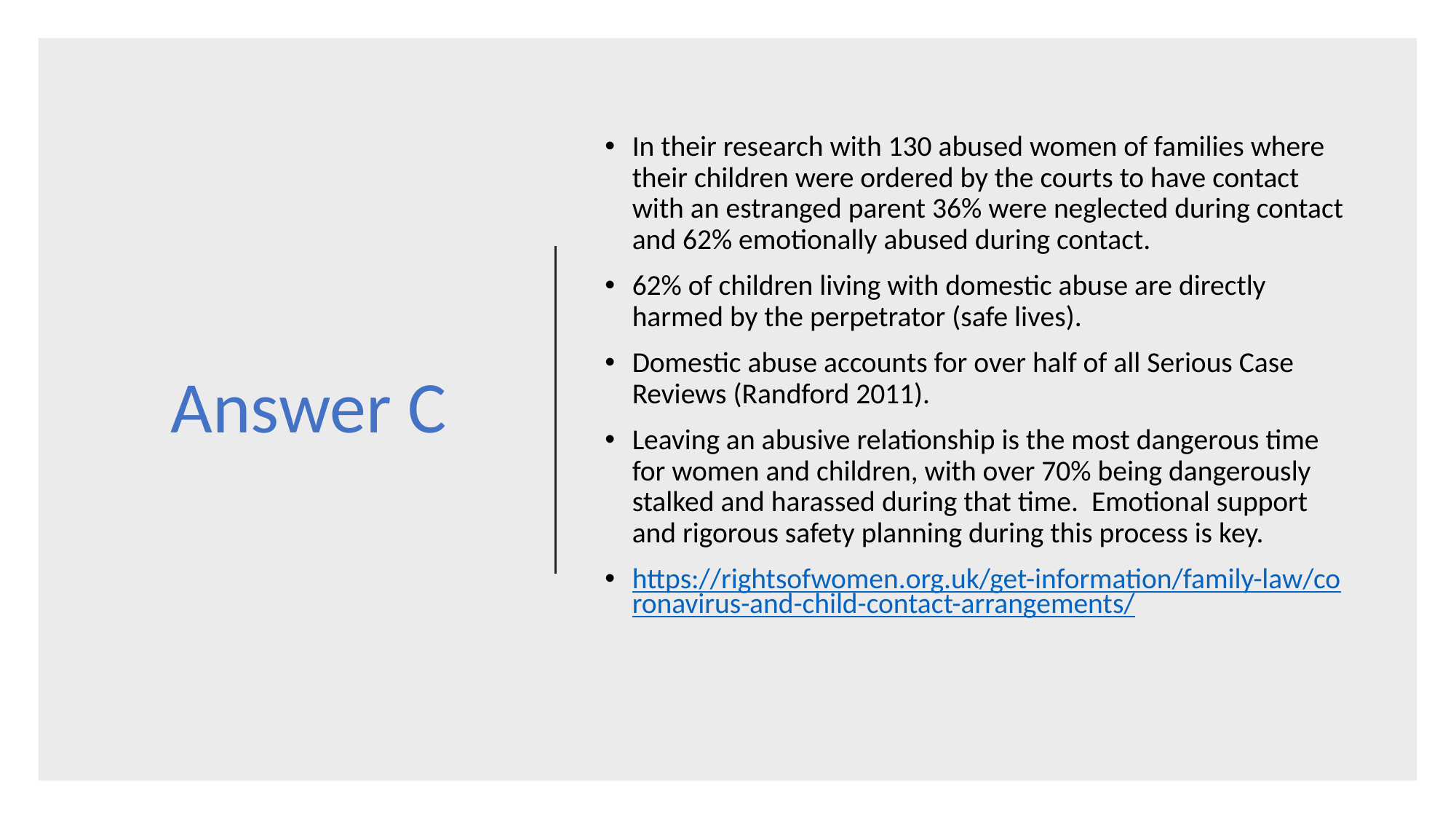

# Answer C
In their research with 130 abused women of families where their children were ordered by the courts to have contact with an estranged parent 36% were neglected during contact and 62% emotionally abused during contact.
62% of children living with domestic abuse are directly harmed by the perpetrator (safe lives).
Domestic abuse accounts for over half of all Serious Case Reviews (Randford 2011).
Leaving an abusive relationship is the most dangerous time for women and children, with over 70% being dangerously  stalked and harassed during that time.  Emotional support and rigorous safety planning during this process is key.
https://rightsofwomen.org.uk/get-information/family-law/coronavirus-and-child-contact-arrangements/